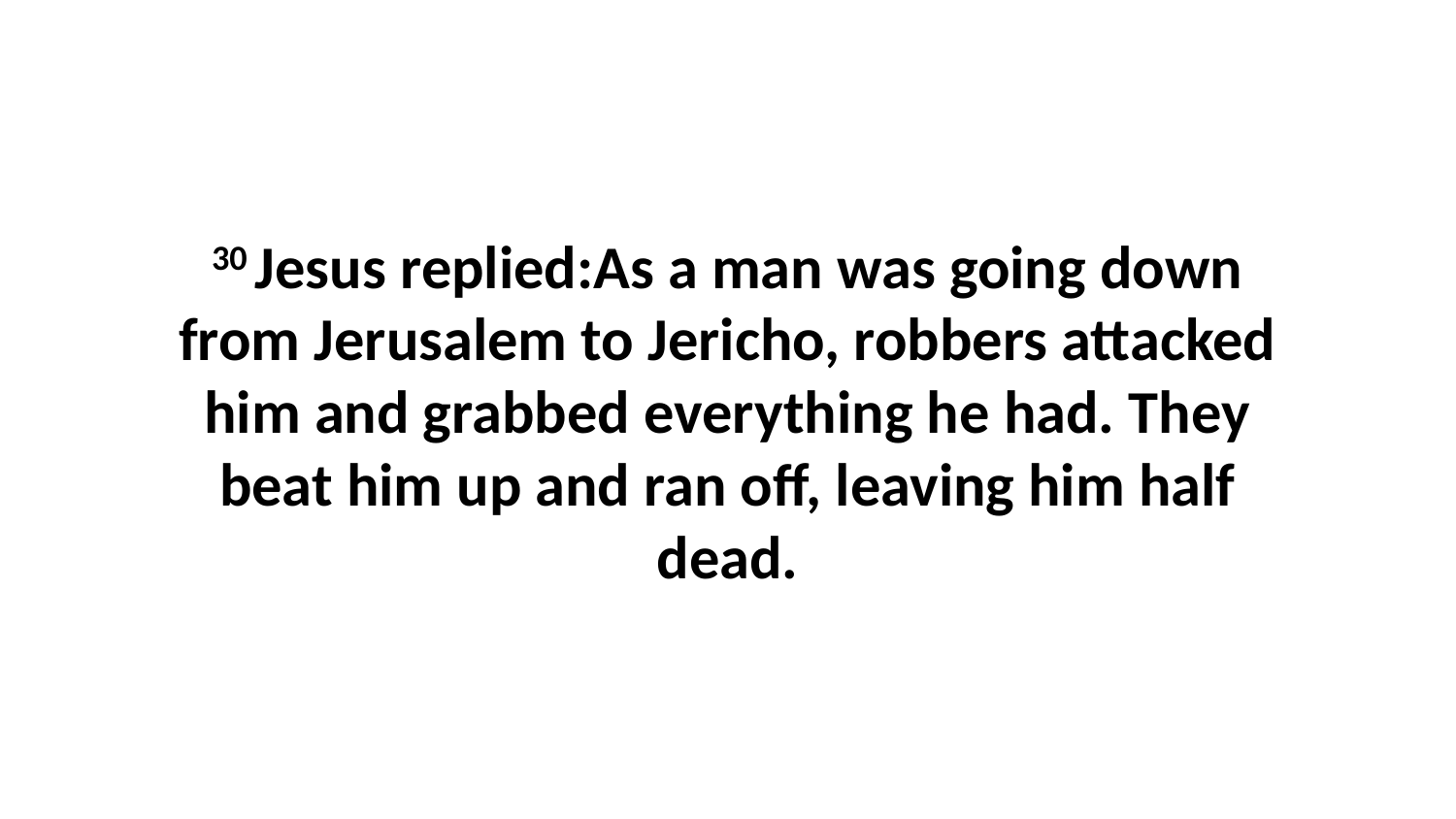

30 Jesus replied:As a man was going down from Jerusalem to Jericho, robbers attacked him and grabbed everything he had. They beat him up and ran off, leaving him half dead.